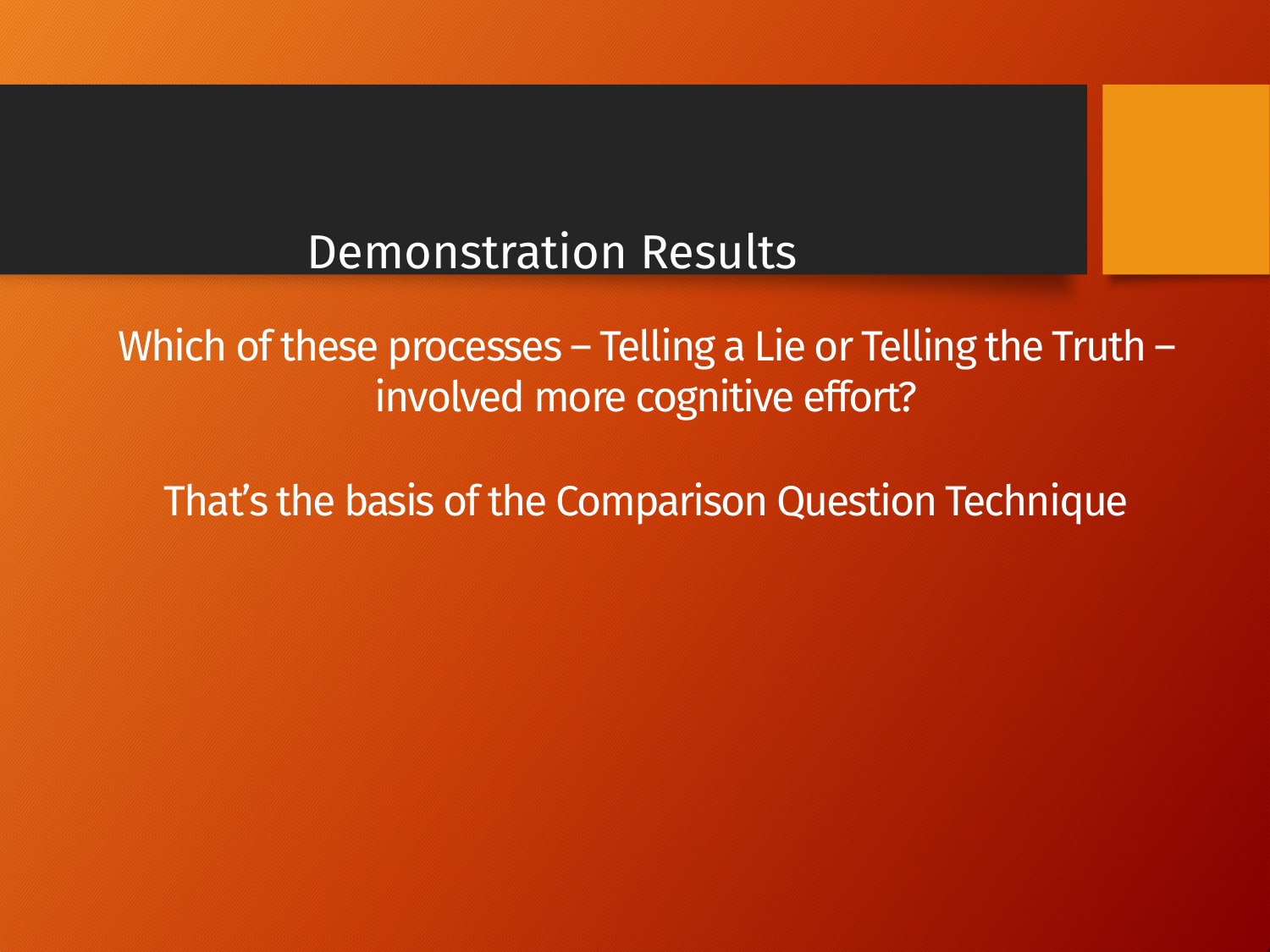

Demonstration Results
Which of these processes – Telling a Lie or Telling the Truth – involved more cognitive effort?

That’s the basis of the Comparison Question Technique